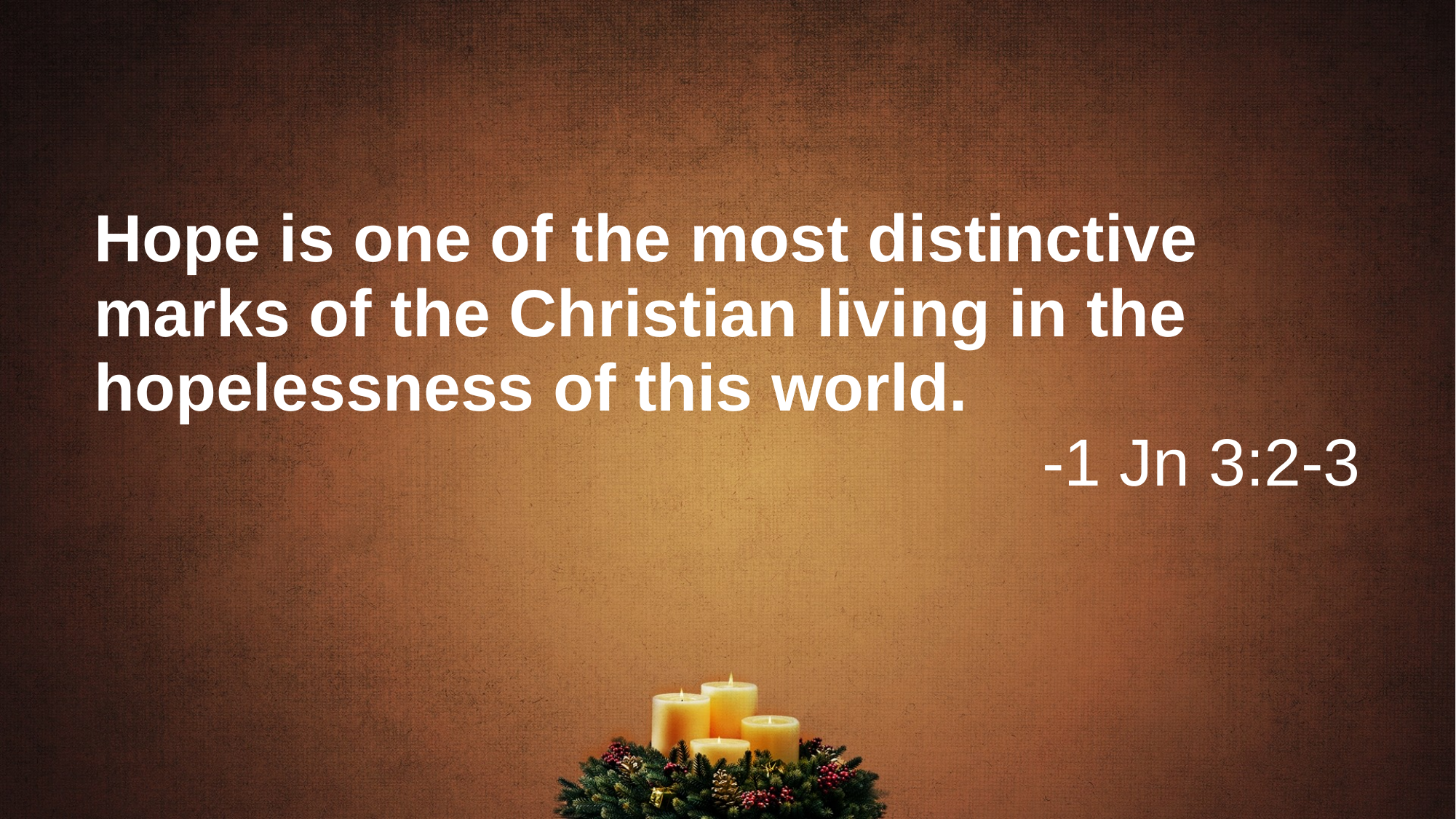

# Hope is one of the most distinctive marks of the Christian living in the hopelessness of this world.
-1 Jn 3:2-3